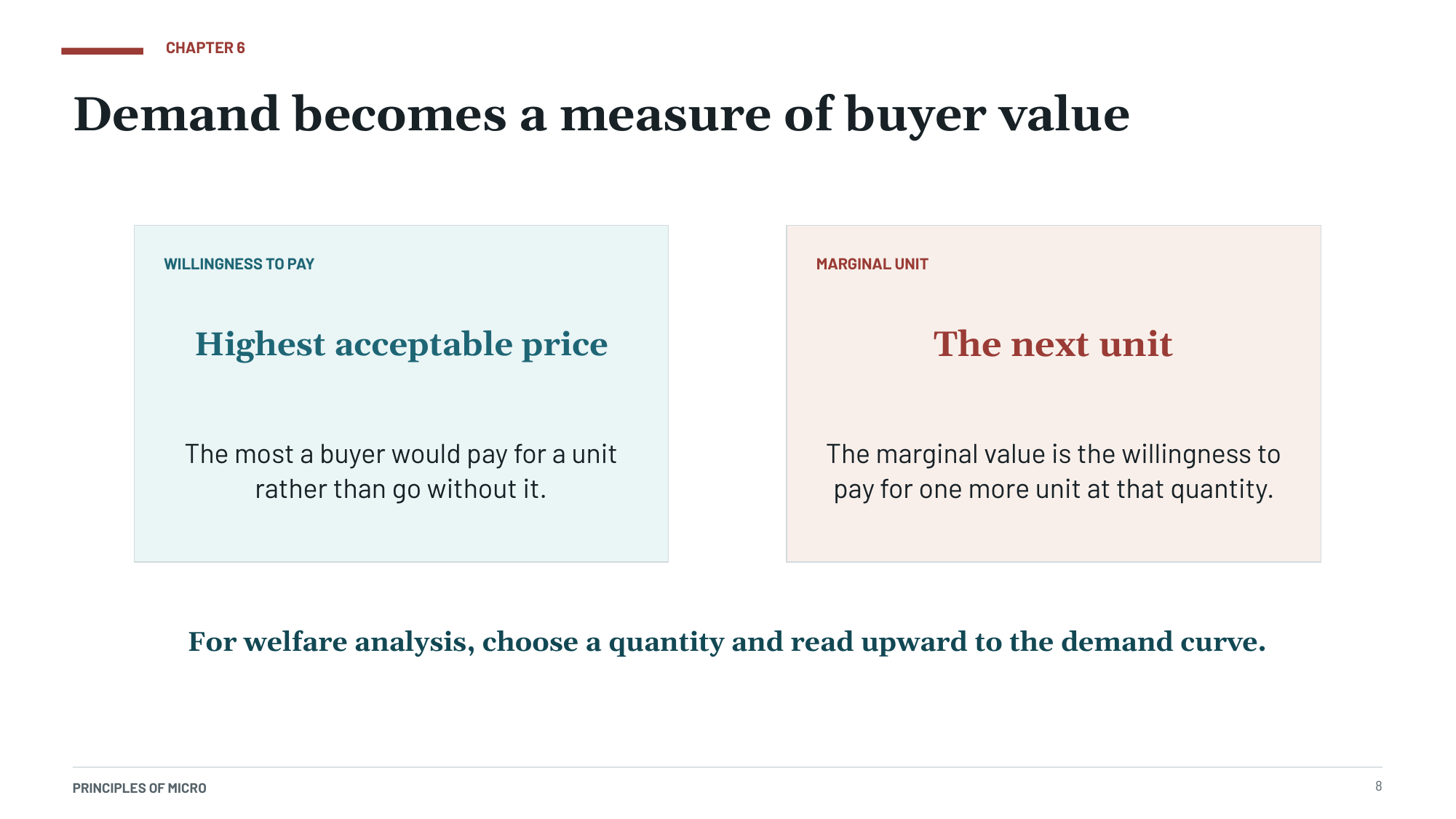

CHAPTER 6

Demand becomes a measure of buyer value

WILLINGNESS TO PAY
MARGINAL UNIT
Highest acceptable price
The next unit
The most a buyer would pay for a unit rather than go without it.
The marginal value is the willingness to pay for one more unit at that quantity.
For welfare analysis, choose a quantity and read upward to the demand curve.

8
PRINCIPLES OF MICRO